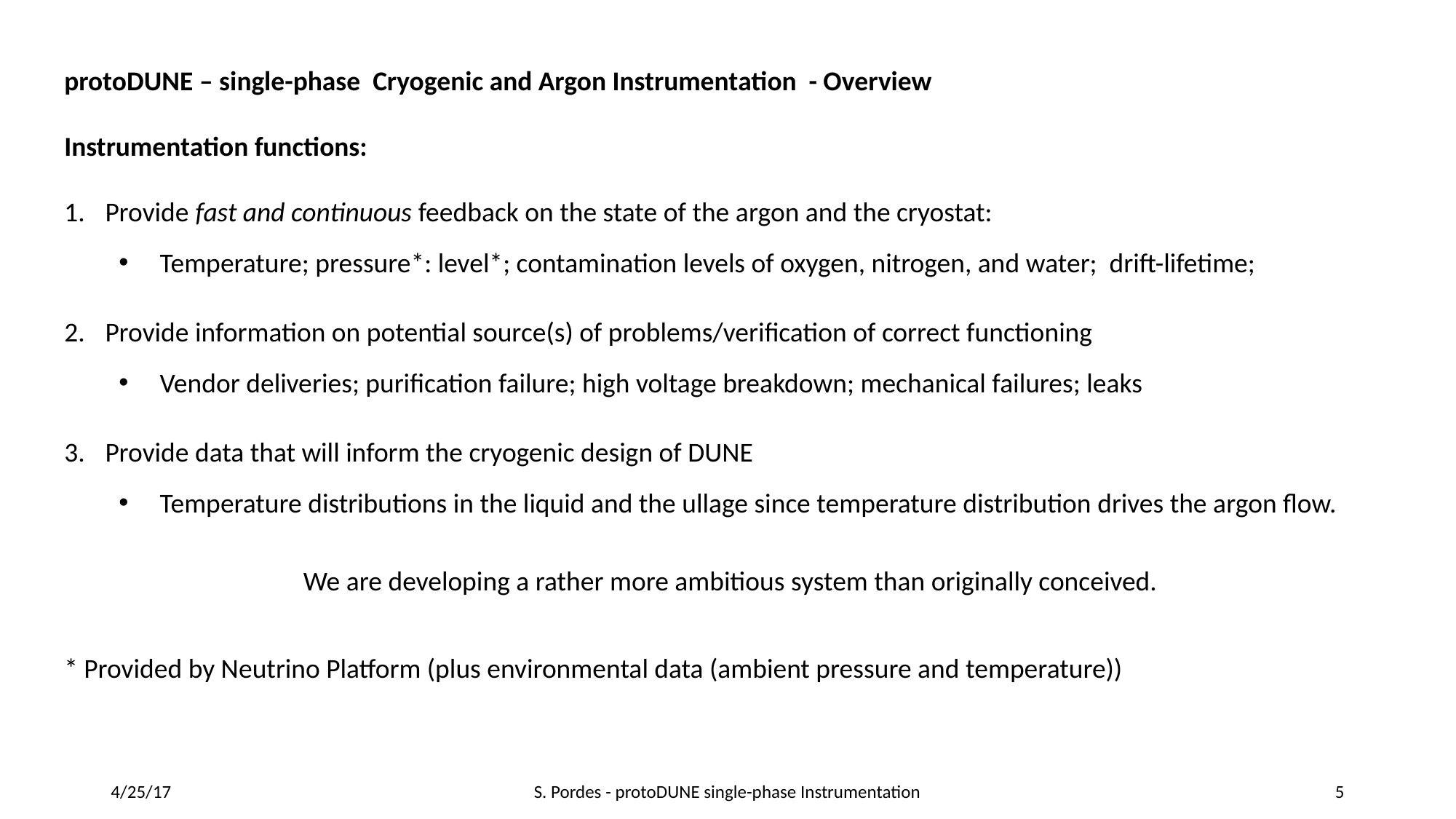

protoDUNE – single-phase  Cryogenic and Argon Instrumentation  - Overview

Instrumentation functions:

Provide fast and continuous feedback on the state of the argon and the cryostat:
Temperature; pressure*: level*; contamination levels of oxygen, nitrogen, and water;  drift-lifetime;
Provide information on potential source(s) of problems/verification of correct functioning
Vendor deliveries; purification failure; high voltage breakdown; mechanical failures; leaks
Provide data that will inform the cryogenic design of DUNE
Temperature distributions in the liquid and the ullage since temperature distribution drives the argon flow.
We are developing a rather more ambitious system than originally conceived.
* Provided by Neutrino Platform (plus environmental data (ambient pressure and temperature))
4/25/17
S. Pordes - protoDUNE single-phase Instrumentation
5